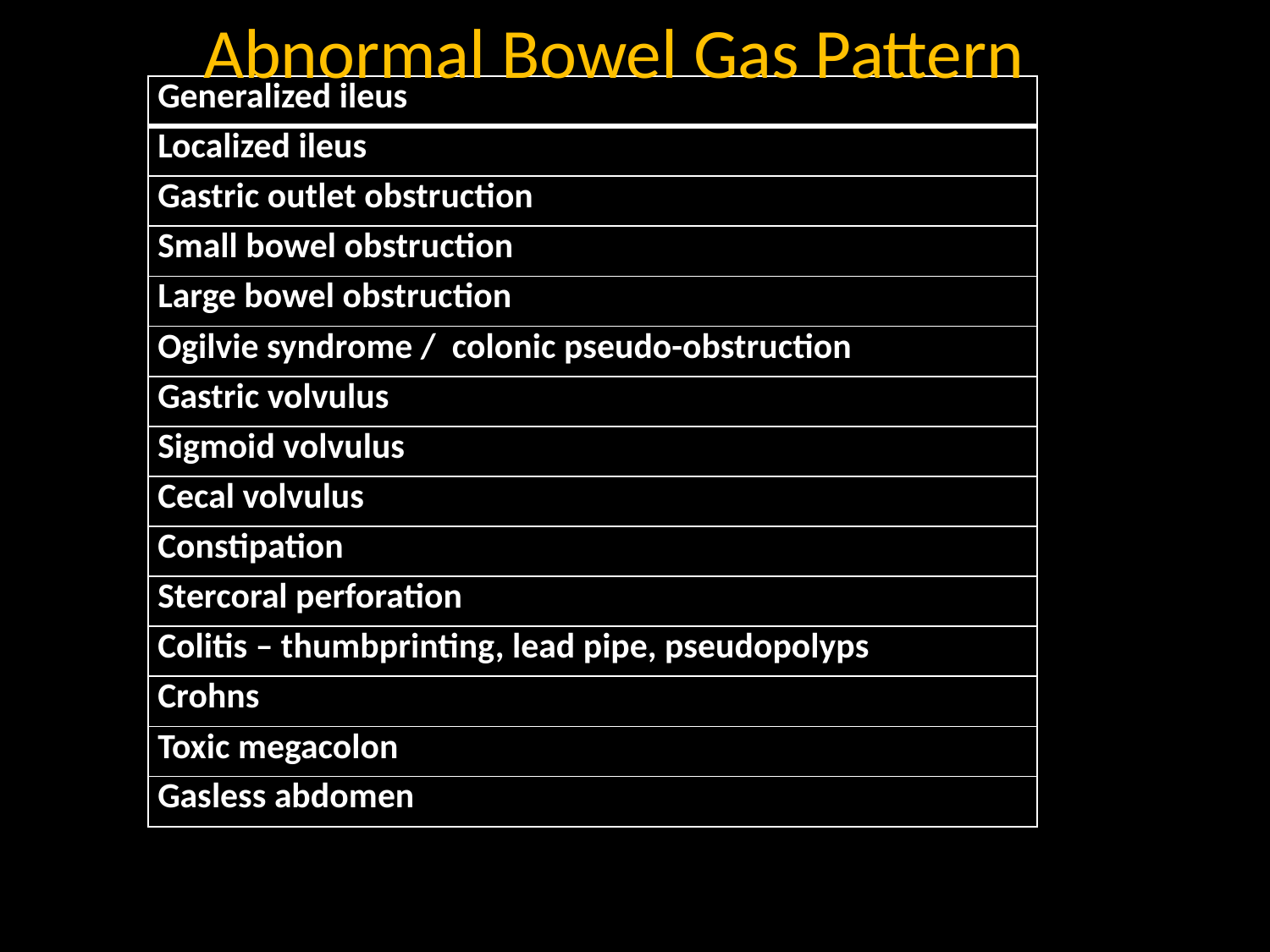

# Abnormal Bowel Gas Pattern
| Generalized ileus |
| --- |
| Localized ileus |
| Gastric outlet obstruction |
| Small bowel obstruction |
| Large bowel obstruction |
| Ogilvie syndrome / colonic pseudo-obstruction |
| Gastric volvulus |
| Sigmoid volvulus |
| Cecal volvulus |
| Constipation |
| Stercoral perforation |
| Colitis – thumbprinting, lead pipe, pseudopolyps |
| Crohns |
| Toxic megacolon |
| Gasless abdomen |